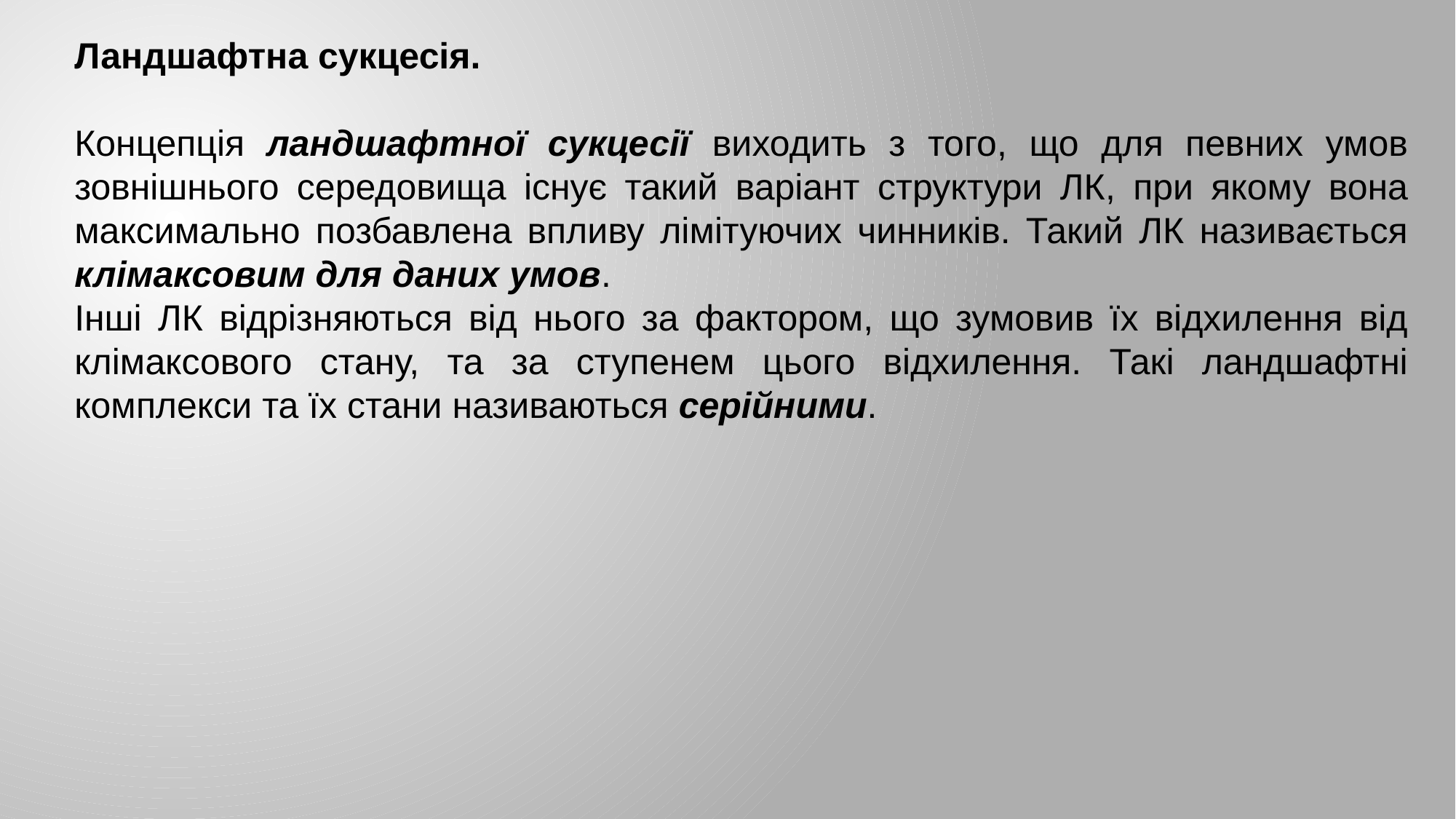

Ландшафтна сукцесія.

Концепція ландшафтної сукцесії виходить з того, що для певних умов зовнішнього середовища існує такий варіант структури ЛК, при якому вона максимально позбавлена впливу лімітуючих чинників. Такий ЛК називається клімаксовим для даних умов.
Інші ЛК відрізняються від нього за фактором, що зумовив їх відхилення від клімаксового стану, та за ступенем цього відхилення. Такі ландшафтні комплекси та їх стани називаються серійними.